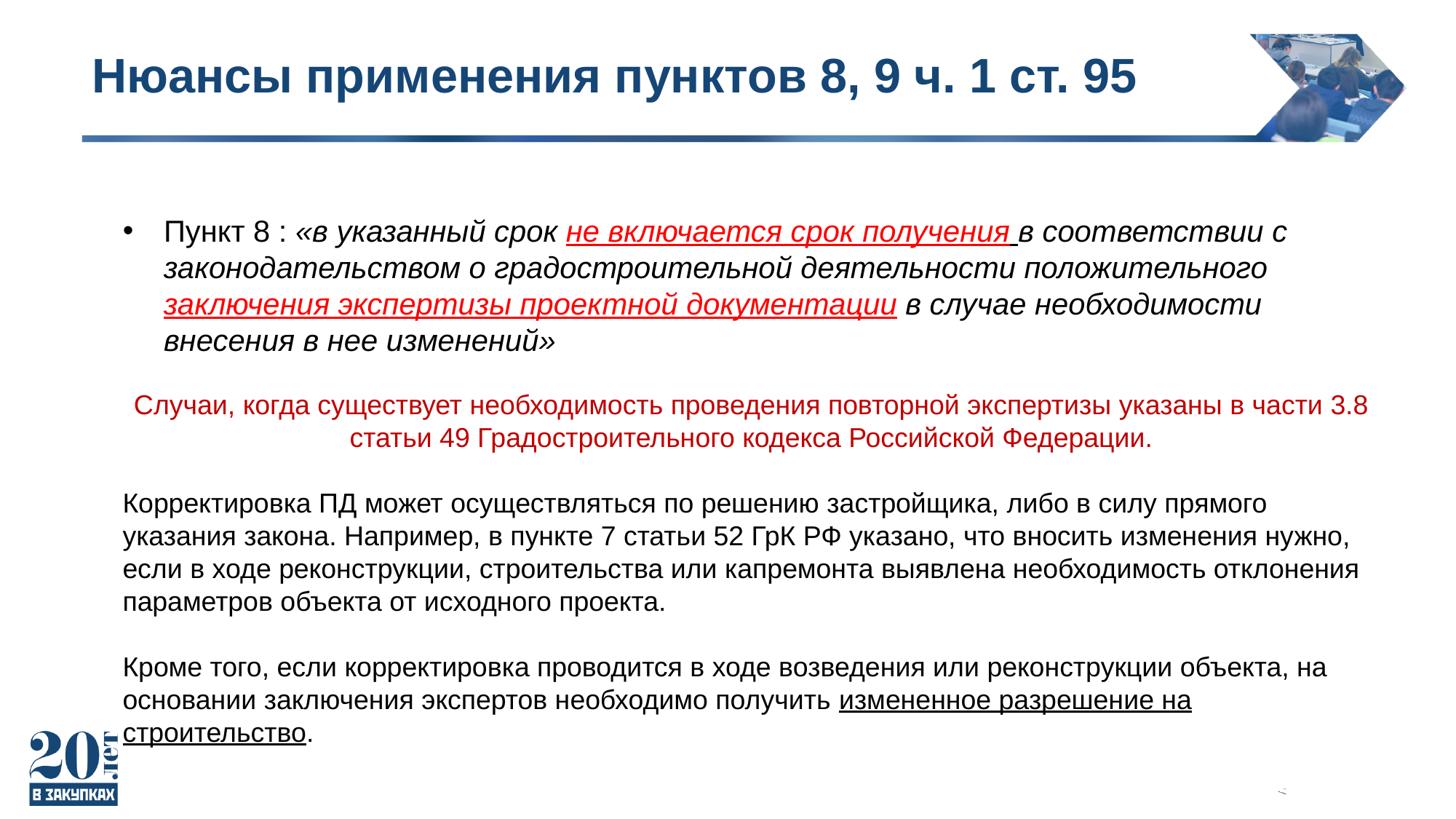

Нюансы применения пунктов 8, 9 ч. 1 ст. 95

Пункт 8 : «в указанный срок не включается срок получения в соответствии с законодательством о градостроительной деятельности положительного заключения экспертизы проектной документации в случае необходимости внесения в нее изменений»

Случаи, когда существует необходимость проведения повторной экспертизы указаны в части 3.8 статьи 49 Градостроительного кодекса Российской Федерации.

Корректировка ПД может осуществляться по решению застройщика, либо в силу прямого указания закона. Например, в пункте 7 статьи 52 ГрК РФ указано, что вносить изменения нужно, если в ходе реконструкции, строительства или капремонта выявлена необходимость отклонения параметров объекта от исходного проекта.

Кроме того, если корректировка проводится в ходе возведения или реконструкции объекта, на основании заключения экспертов необходимо получить измененное разрешение на строительство.